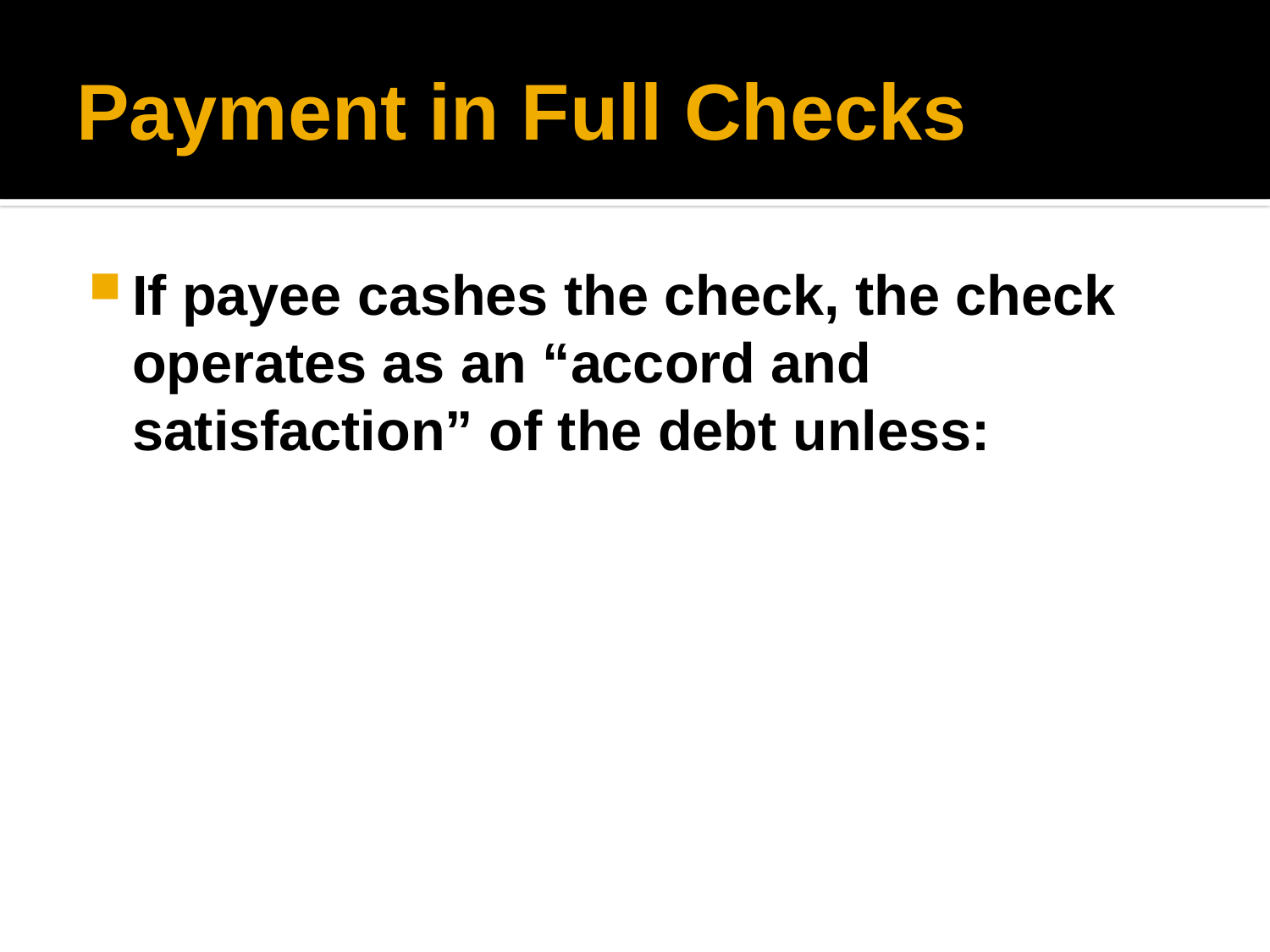

# Payment in Full Checks
If payee cashes the check, the check operates as an “accord and satisfaction” of the debt unless: